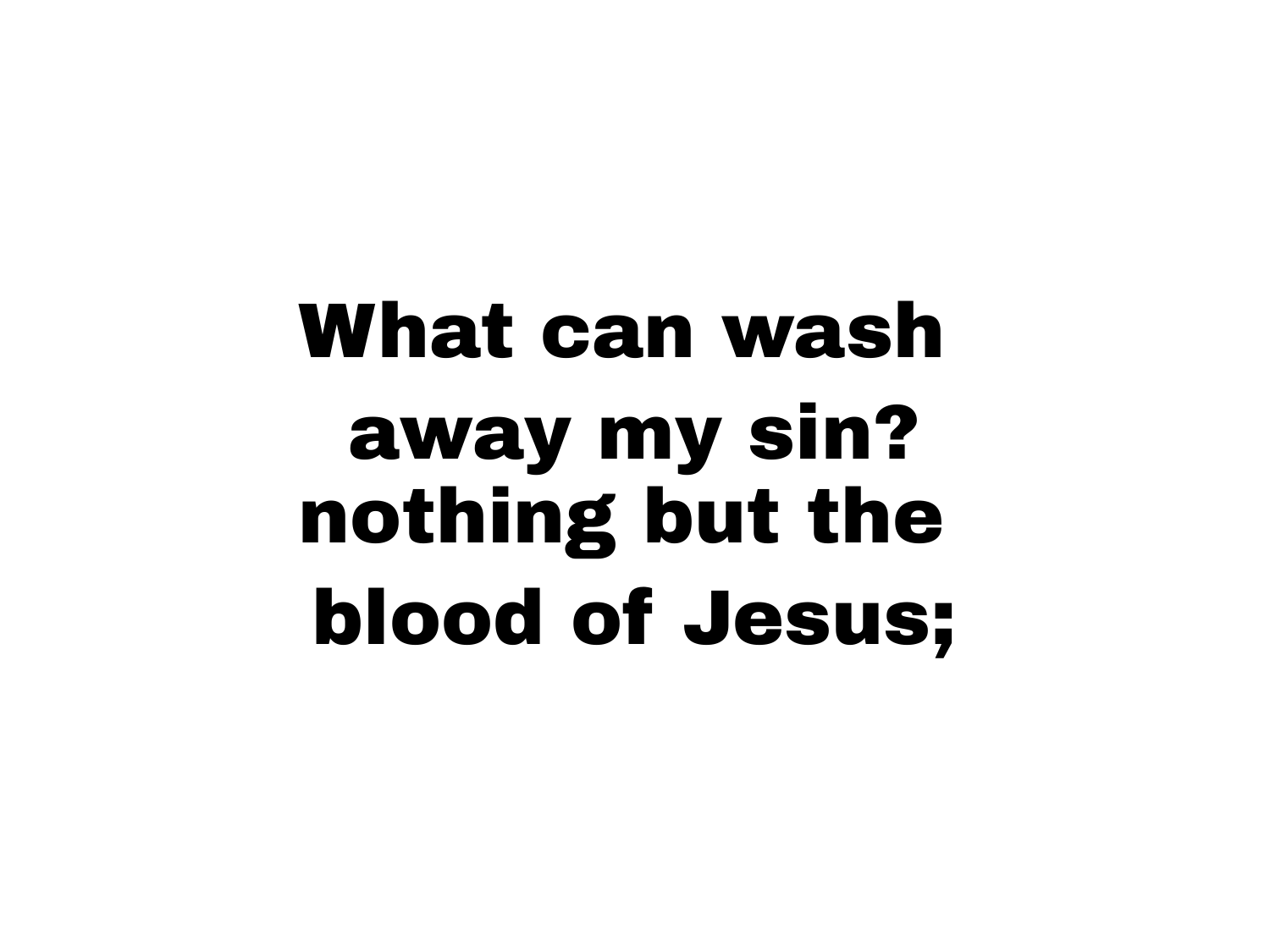

What can wash
away my sin?
nothing but the
blood of Jesus;